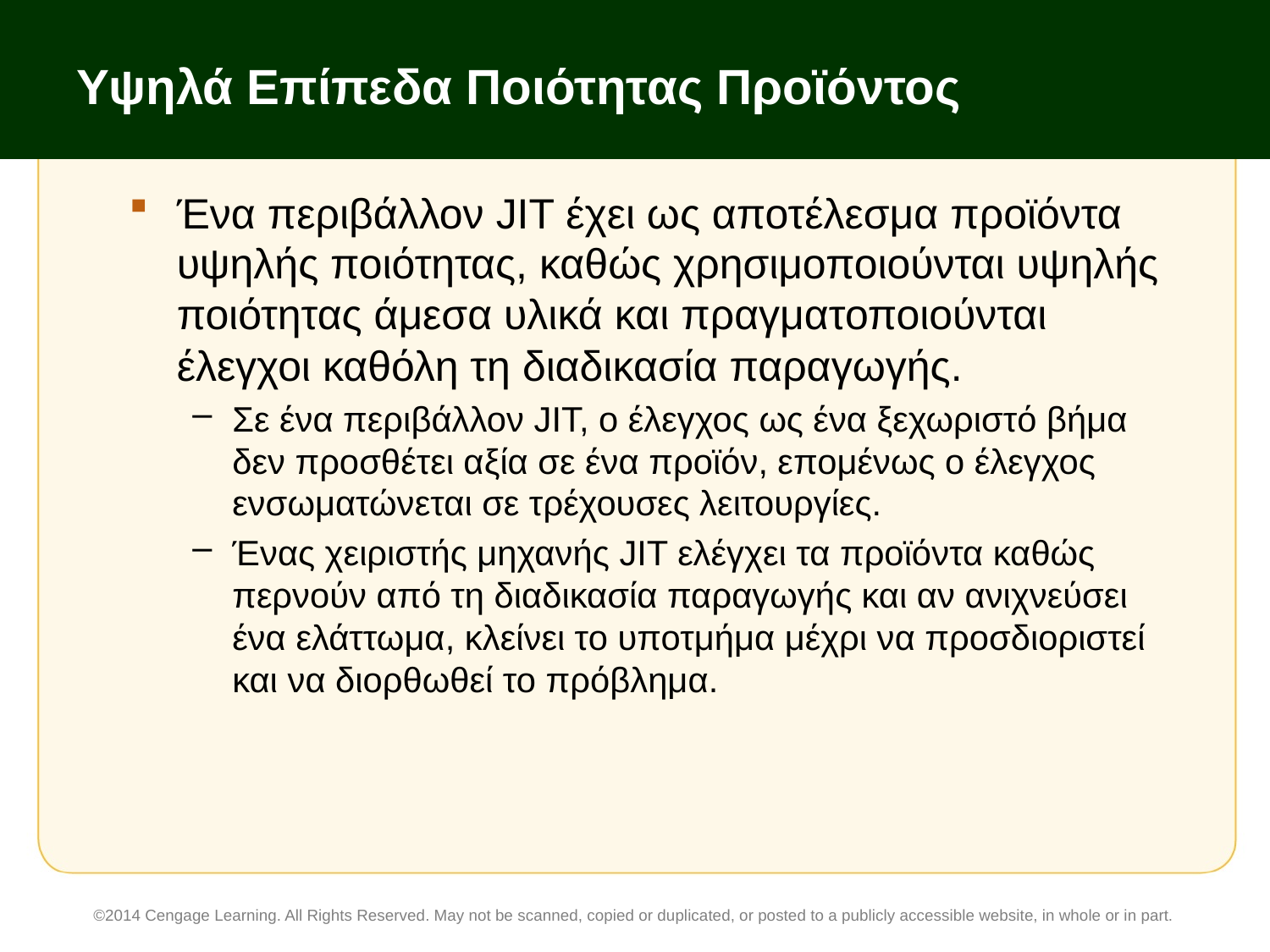

# Υψηλά Επίπεδα Ποιότητας Προϊόντος
Ένα περιβάλλον JIT έχει ως αποτέλεσμα προϊόντα υψηλής ποιότητας, καθώς χρησιμοποιούνται υψηλής ποιότητας άμεσα υλικά και πραγματοποιούνται έλεγχοι καθόλη τη διαδικασία παραγωγής.
Σε ένα περιβάλλον JIT, ο έλεγχος ως ένα ξεχωριστό βήμα δεν προσθέτει αξία σε ένα προϊόν, επομένως ο έλεγχος ενσωματώνεται σε τρέχουσες λειτουργίες.
Ένας χειριστής μηχανής JIT ελέγχει τα προϊόντα καθώς περνούν από τη διαδικασία παραγωγής και αν ανιχνεύσει ένα ελάττωμα, κλείνει το υποτμήμα μέχρι να προσδιοριστεί και να διορθωθεί το πρόβλημα.
©2014 Cengage Learning. All Rights Reserved. May not be scanned, copied or duplicated, or posted to a publicly accessible website, in whole or in part.